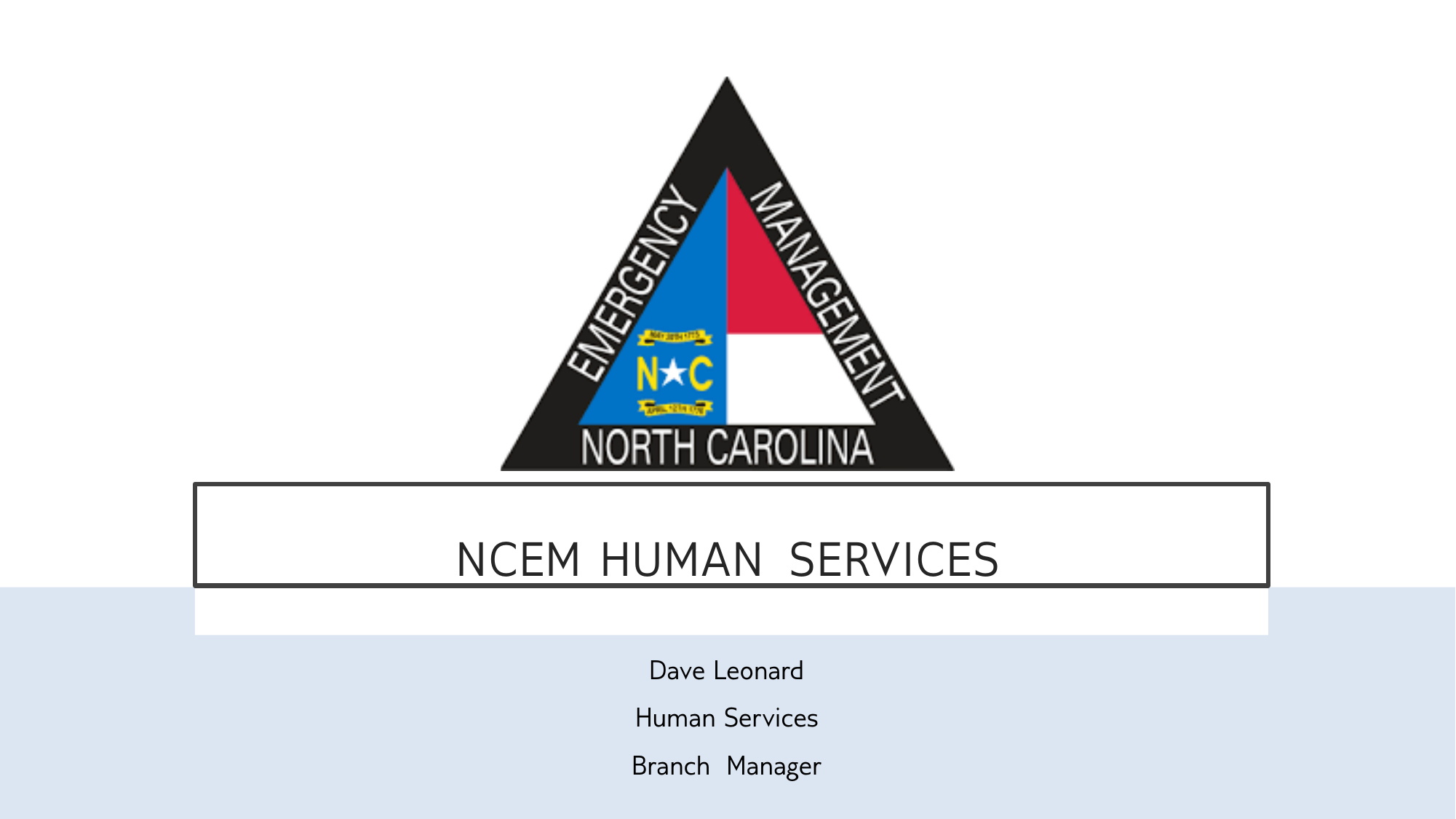

NCEM HUMAN SERVICES

Dave Leonard
Human Services Branch  Manager